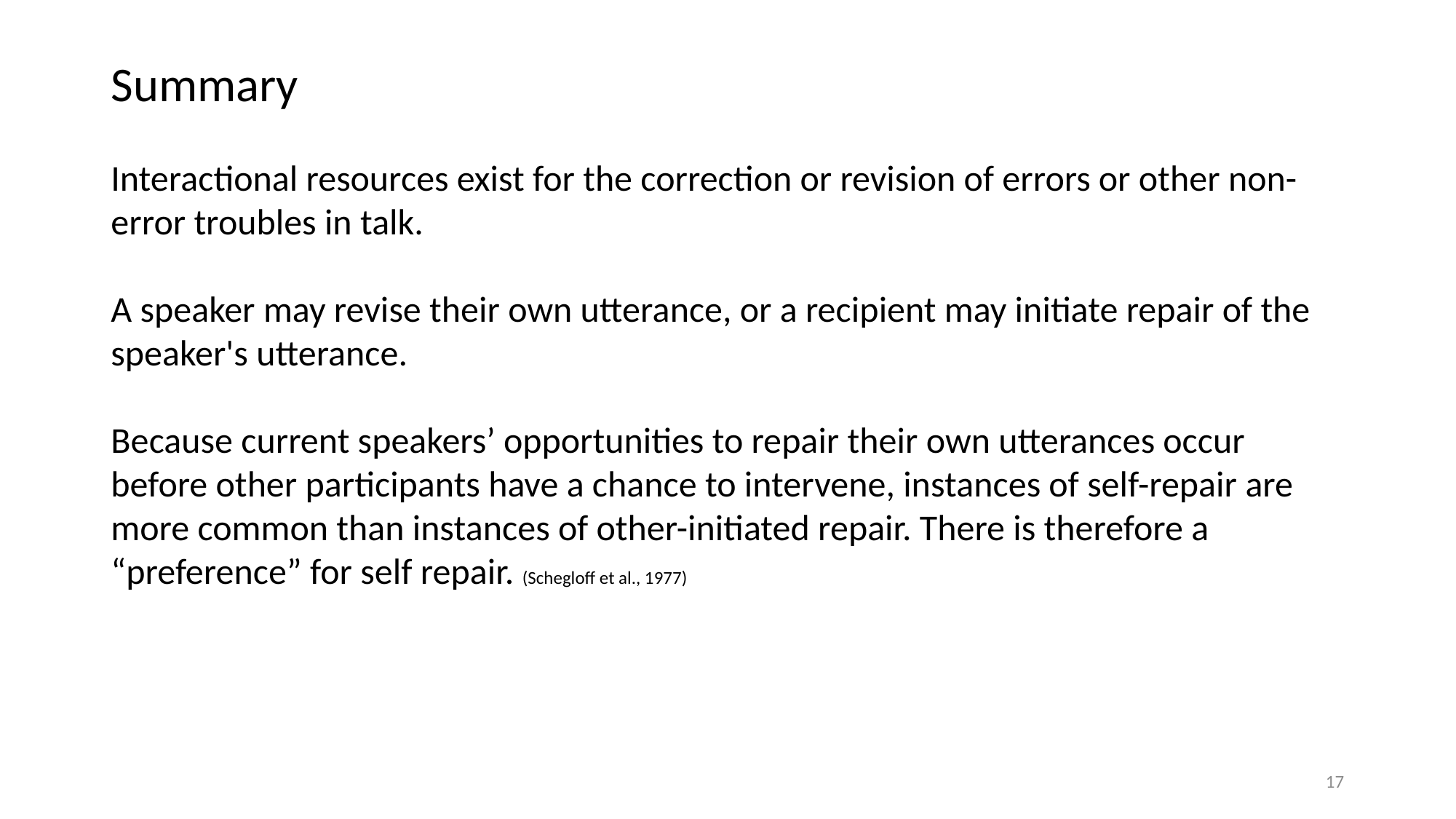

# Summary
Interactional resources exist for the correction or revision of errors or other non-error troubles in talk.

A speaker may revise their own utterance, or a recipient may initiate repair of the speaker's utterance.

Because current speakers’ opportunities to repair their own utterances occur before other participants have a chance to intervene, instances of self-repair are more common than instances of other-initiated repair. There is therefore a “preference” for self repair. (Schegloff et al., 1977)

17